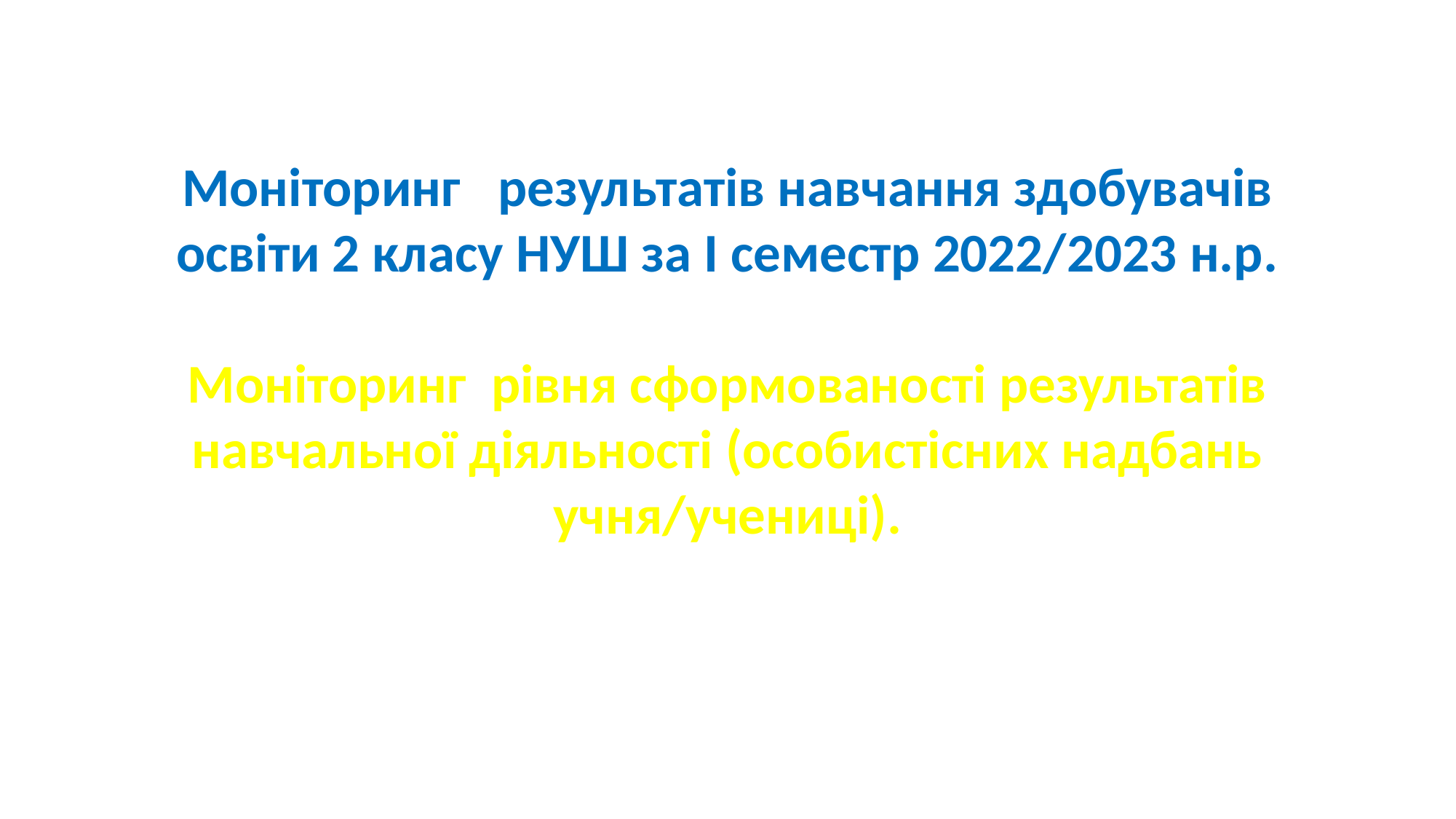

Моніторинг   результатів навчання здобувачів освіти 2 класу НУШ за І семестр 2022/2023 н.р.

Моніторинг  рівня сформованості результатів навчальної діяльності (особистісних надбань учня/учениці).